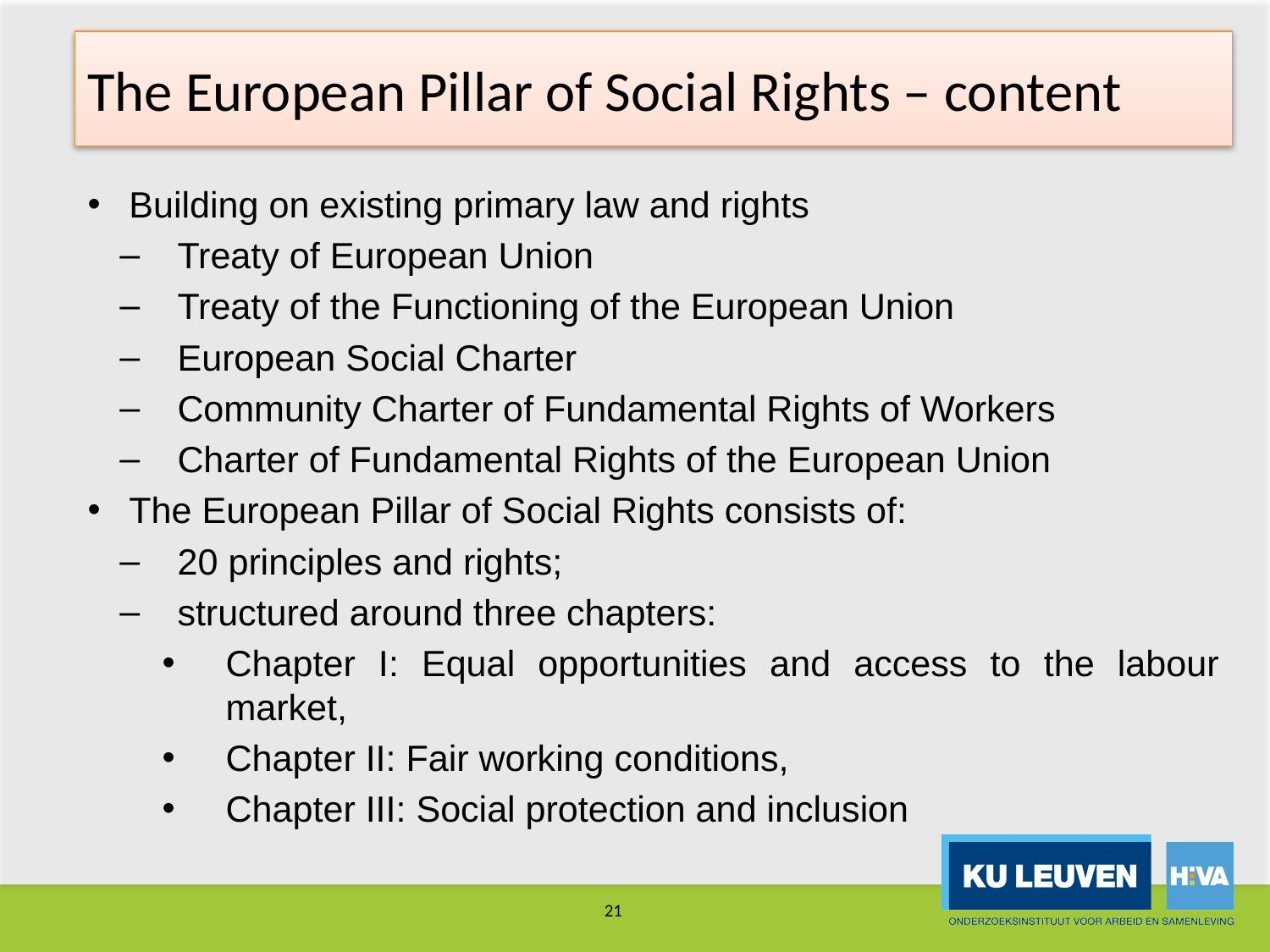

# The European Pillar of Social Rights – content
Building on existing primary law and rights
Treaty of European Union
Treaty of the Functioning of the European Union
European Social Charter
Community Charter of Fundamental Rights of Workers
Charter of Fundamental Rights of the European Union
The European Pillar of Social Rights consists of:
20 principles and rights;
structured around three chapters:
Chapter I: Equal opportunities and access to the labour market,
Chapter II: Fair working conditions,
Chapter III: Social protection and inclusion

21